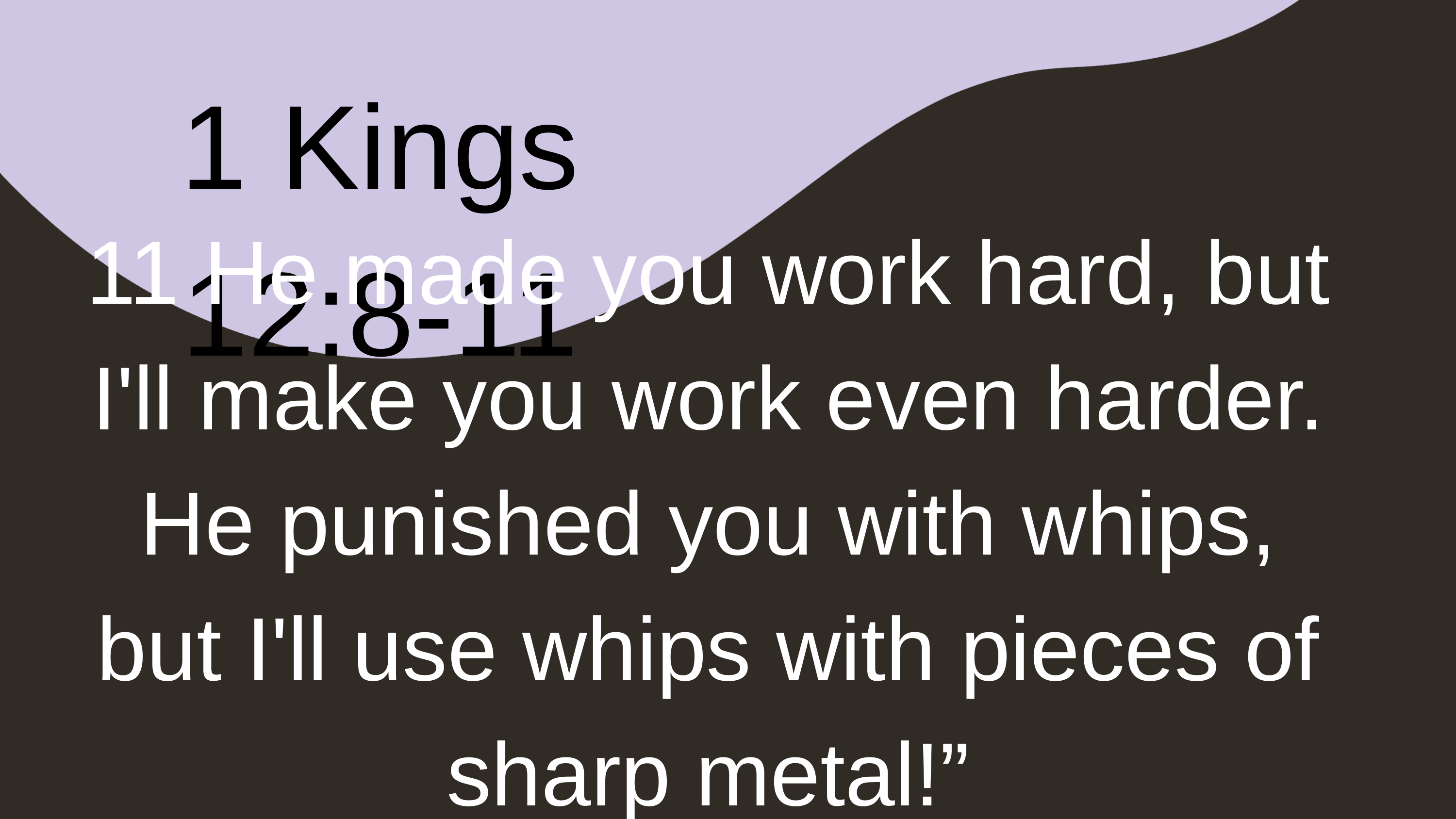

1 Kings 12:8-11
11 He made you work hard, but I'll make you work even harder. He punished you with whips, but I'll use whips with pieces of sharp metal!”